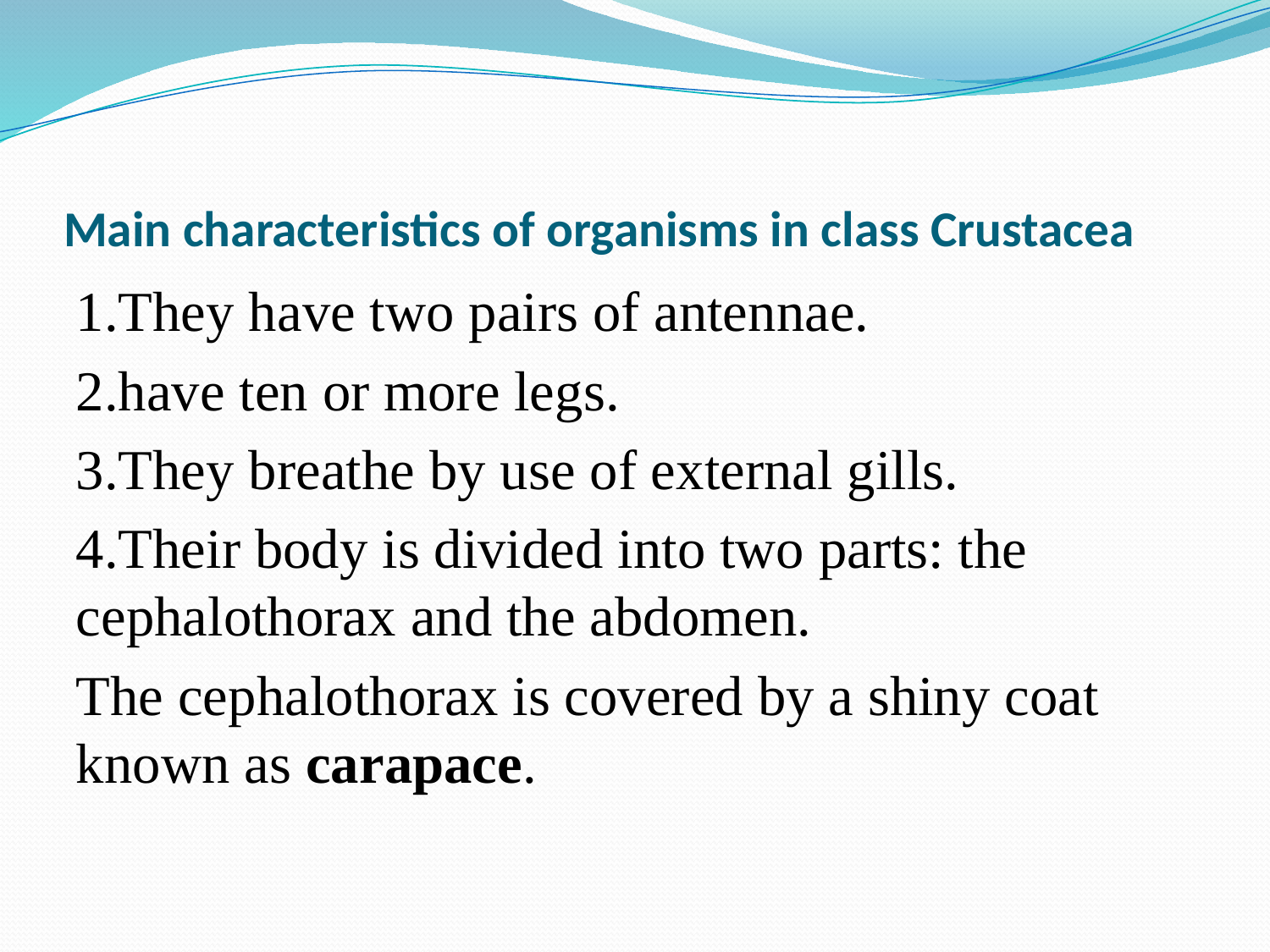

# Main characteristics of organisms in class Crustacea
1.They have two pairs of antennae.
2.have ten or more legs.
3.They breathe by use of external gills.
4.Their body is divided into two parts: the cephalothorax and the abdomen.
The cephalothorax is covered by a shiny coat known as carapace.